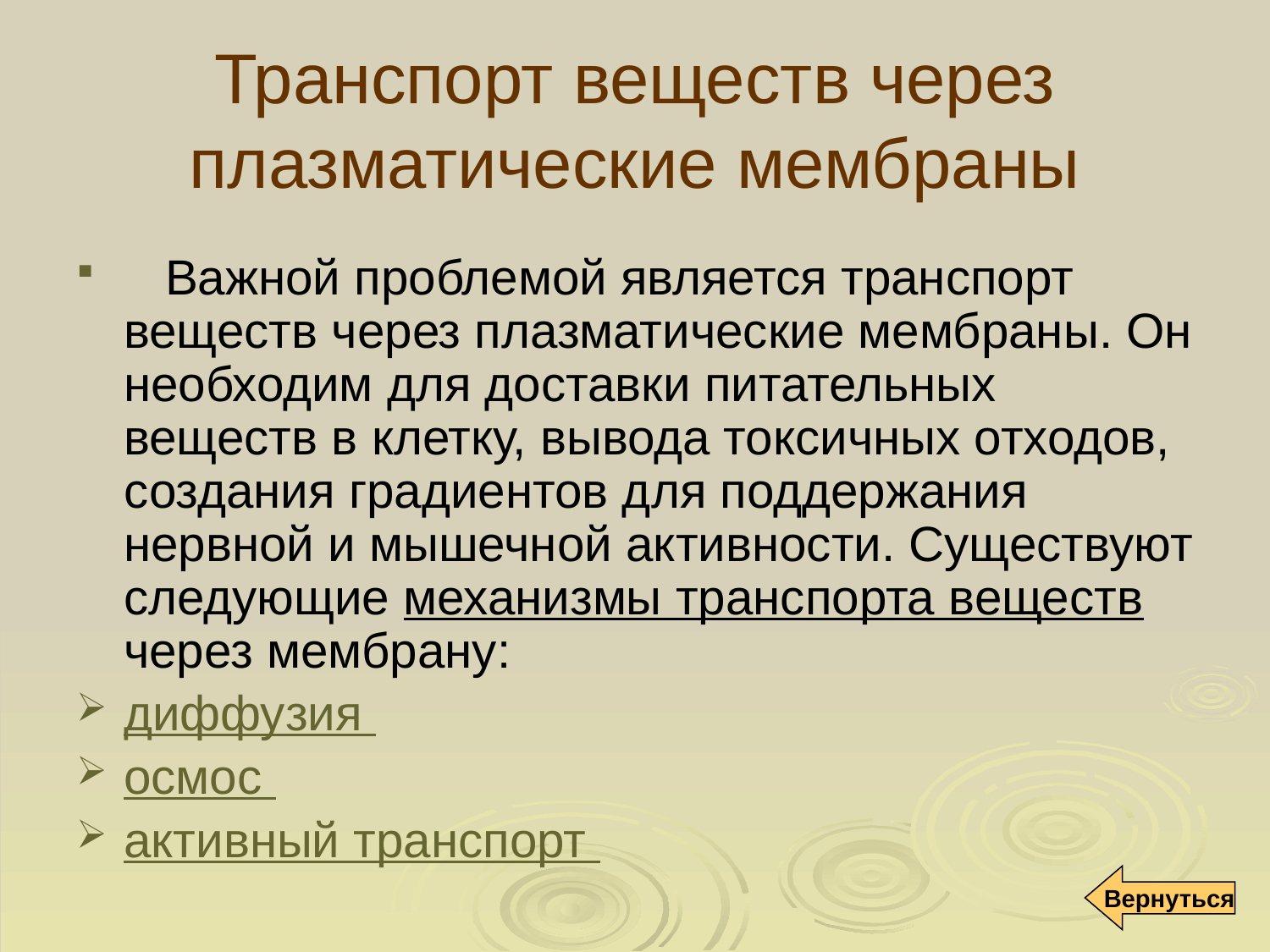

# Транспорт веществ через плазматические мембраны
   Важной проблемой является транспорт веществ через плазматические мембраны. Он необходим для доставки питательных веществ в клетку, вывода токсичных отходов, создания градиентов для поддержания нервной и мышечной активности. Существуют следующие механизмы транспорта веществ через мембрану:
диффузия
осмос
активный транспорт
Вернуться